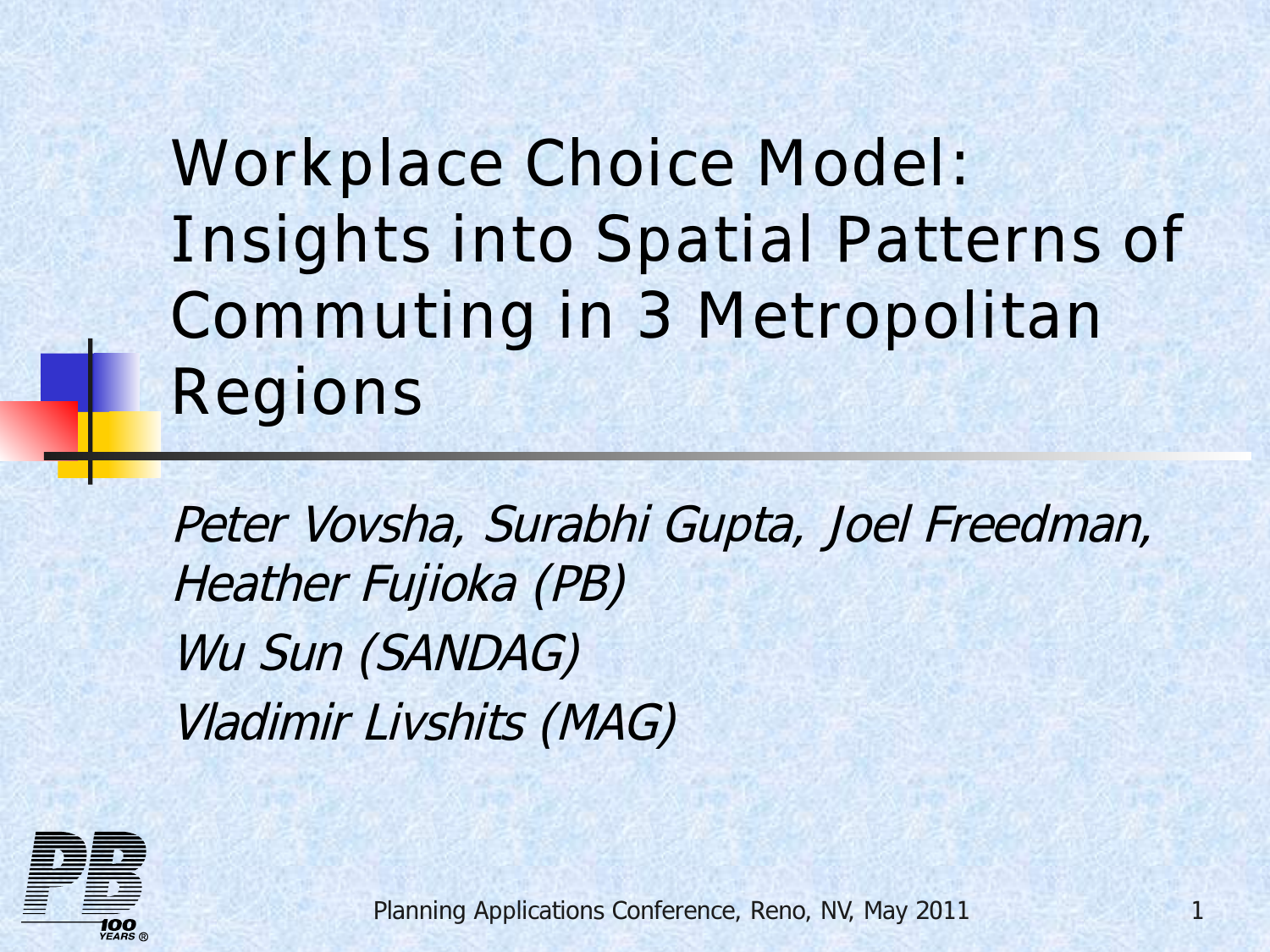

# Workplace Choice Model: Insights into Spatial Patterns of Commuting in 3 Metropolitan Regions

Peter Vovsha, Surabhi Gupta, Joel Freedman, Heather Fujioka (PB)
Wu Sun (SANDAG)
Vladimir Livshits (MAG)
Planning Applications Conference, Reno, NV, May 2011
1